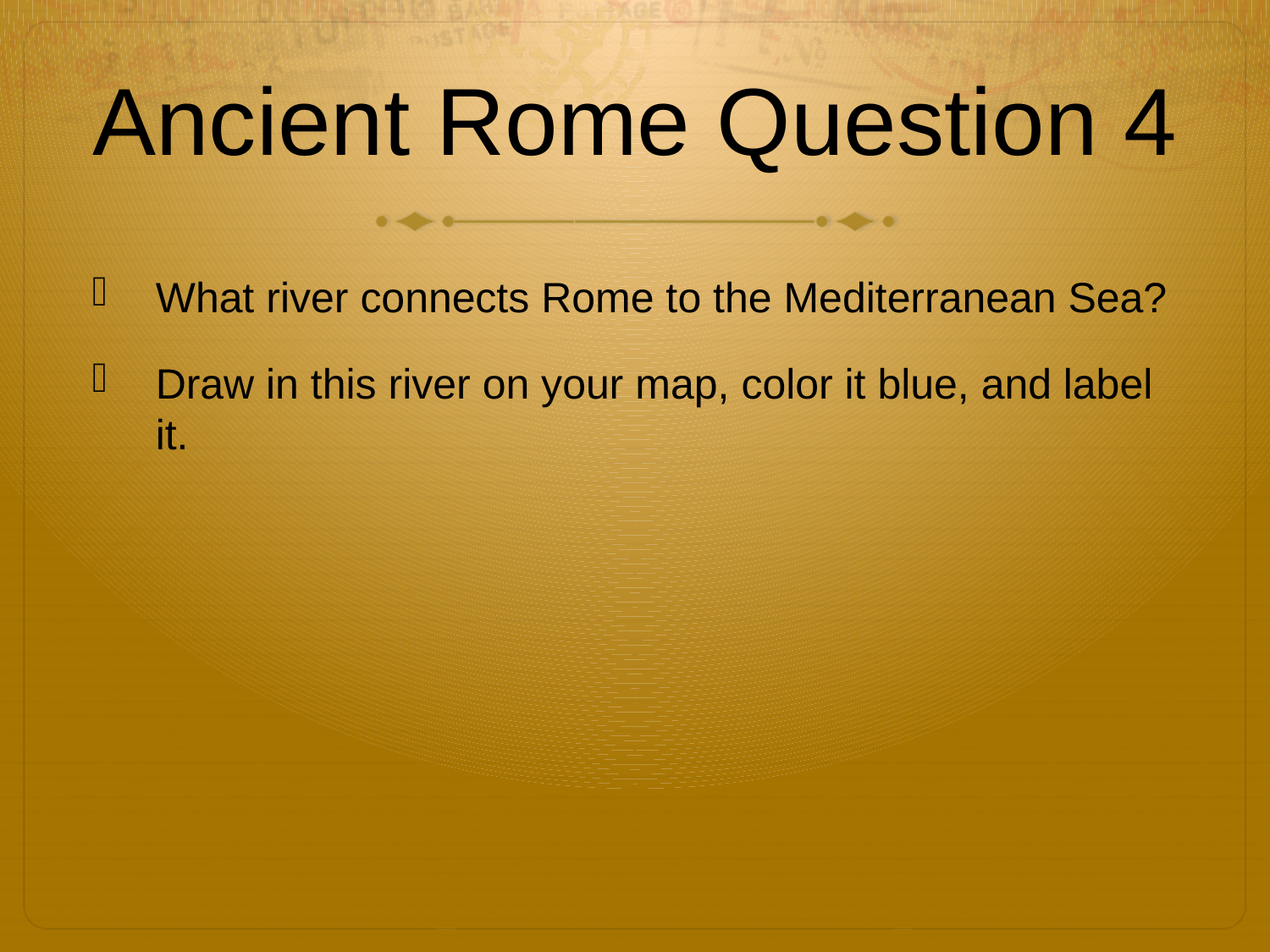

# Ancient Rome Question 4
What river connects Rome to the Mediterranean Sea?
Draw in this river on your map, color it blue, and label it.